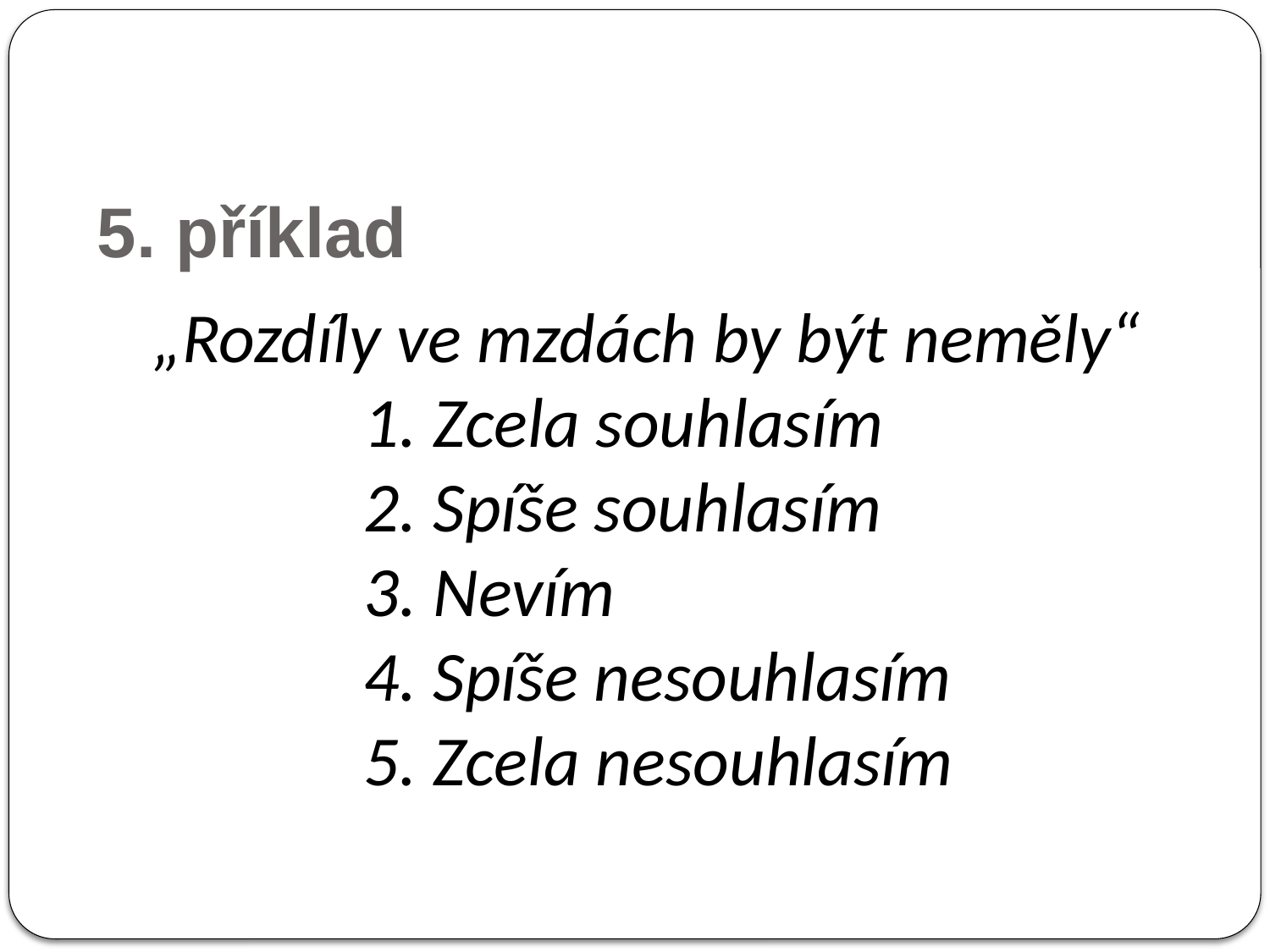

# 5. příklad
„Rozdíly ve mzdách by být neměly“
		1. Zcela souhlasím
		2. Spíše souhlasím
		3. Nevím
		4. Spíše nesouhlasím
		5. Zcela nesouhlasím